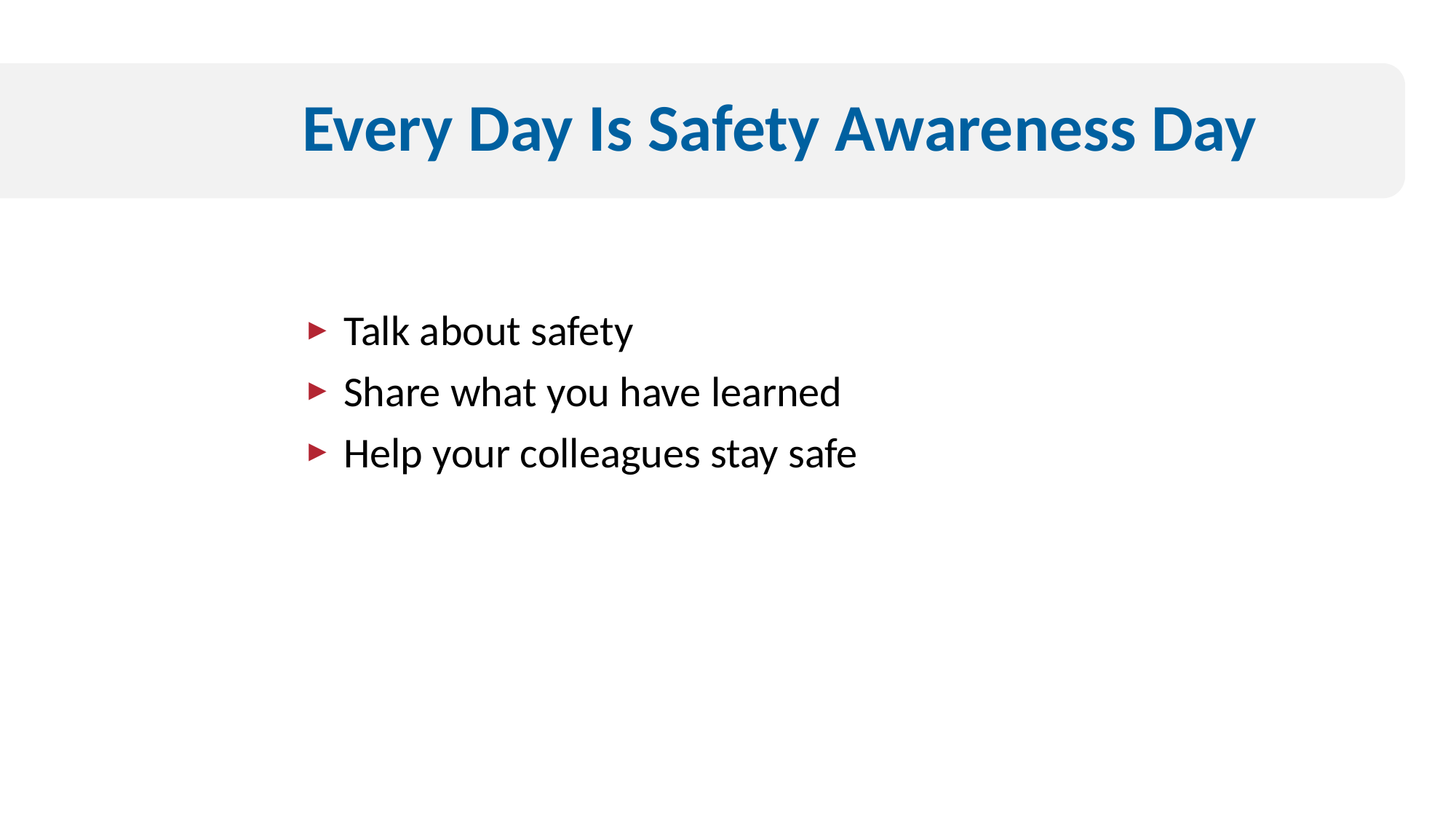

# Every Day Is Safety Awareness Day
Talk about safety
Share what you have learned
Help your colleagues stay safe